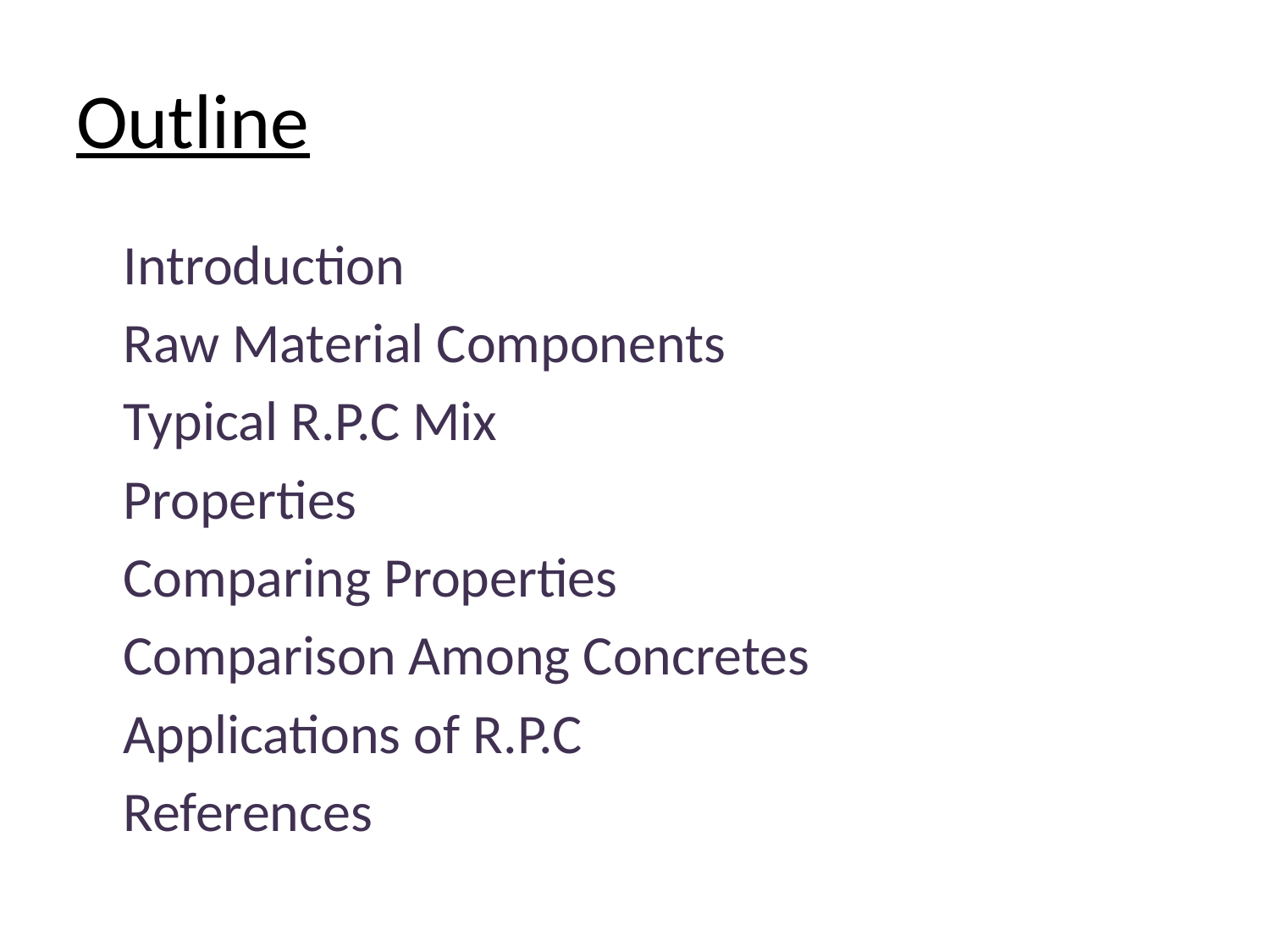

# Outline
Introduction
Raw Material Components
Typical R.P.C Mix
Properties
Comparing Properties
Comparison Among Concretes
Applications of R.P.C
References